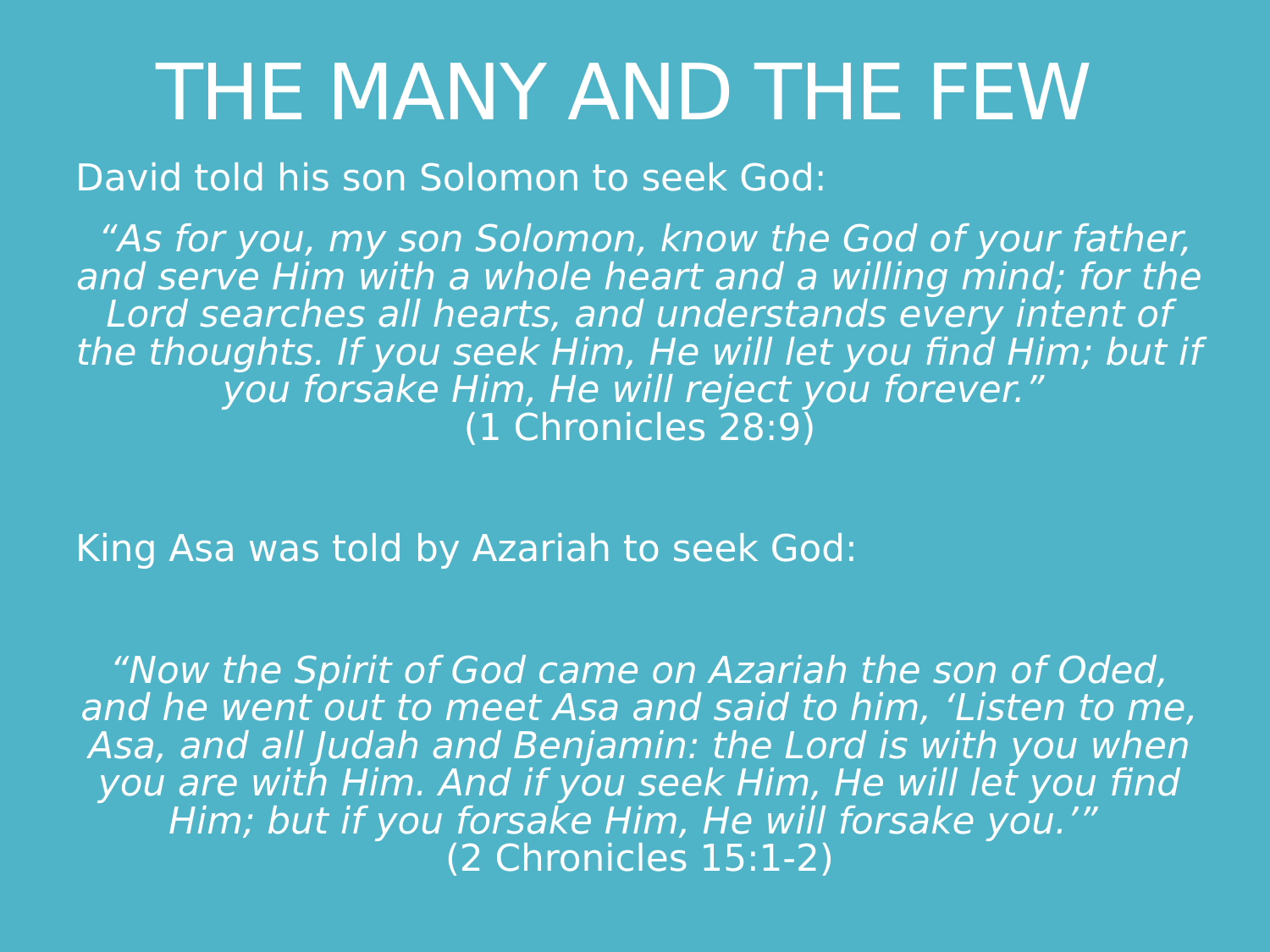

# THE MANY AND THE FEW
David told his son Solomon to seek God:
 “As for you, my son Solomon, know the God of your father, and serve Him with a whole heart and a willing mind; for the Lord searches all hearts, and understands every intent of the thoughts. If you seek Him, He will let you find Him; but if you forsake Him, He will reject you forever.”
(1 Chronicles 28:9)

King Asa was told by Azariah to seek God:

“Now the Spirit of God came on Azariah the son of Oded, and he went out to meet Asa and said to him, ‘Listen to me, Asa, and all Judah and Benjamin: the Lord is with you when you are with Him. And if you seek Him, He will let you find Him; but if you forsake Him, He will forsake you.’”
(2 Chronicles 15:1-2)